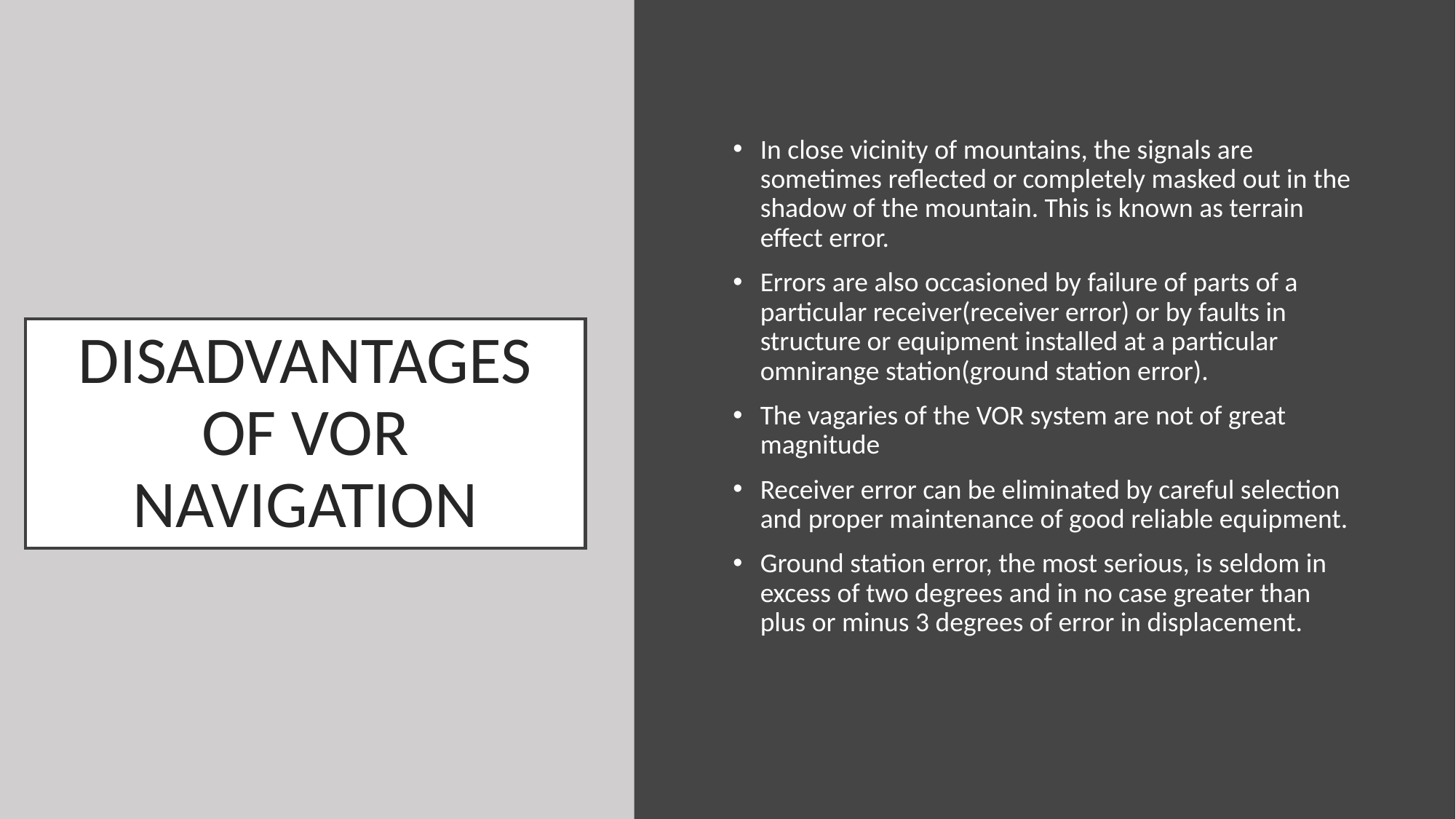

In close vicinity of mountains, the signals are sometimes reflected or completely masked out in the shadow of the mountain. This is known as terrain effect error.
Errors are also occasioned by failure of parts of a particular receiver(receiver error) or by faults in structure or equipment installed at a particular omnirange station(ground station error).
The vagaries of the VOR system are not of great magnitude
Receiver error can be eliminated by careful selection and proper maintenance of good reliable equipment.
Ground station error, the most serious, is seldom in excess of two degrees and in no case greater than plus or minus 3 degrees of error in displacement.

# DISADVANTAGES OF VOR NAVIGATION